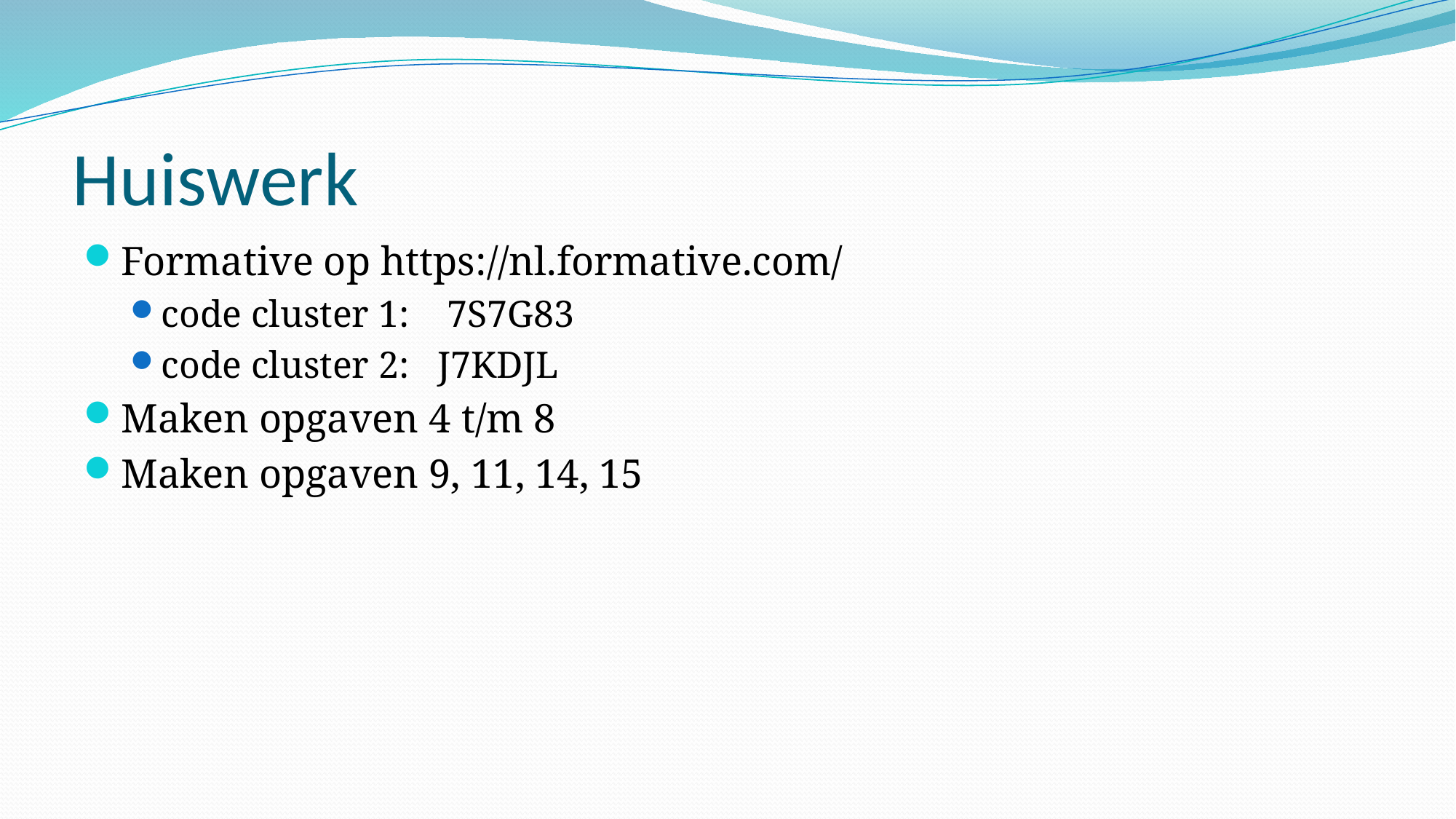

# Huiswerk
Formative op https://nl.formative.com/
code cluster 1:    7S7G83
code cluster 2:   J7KDJL
Maken opgaven 4 t/m 8
Maken opgaven 9, 11, 14, 15